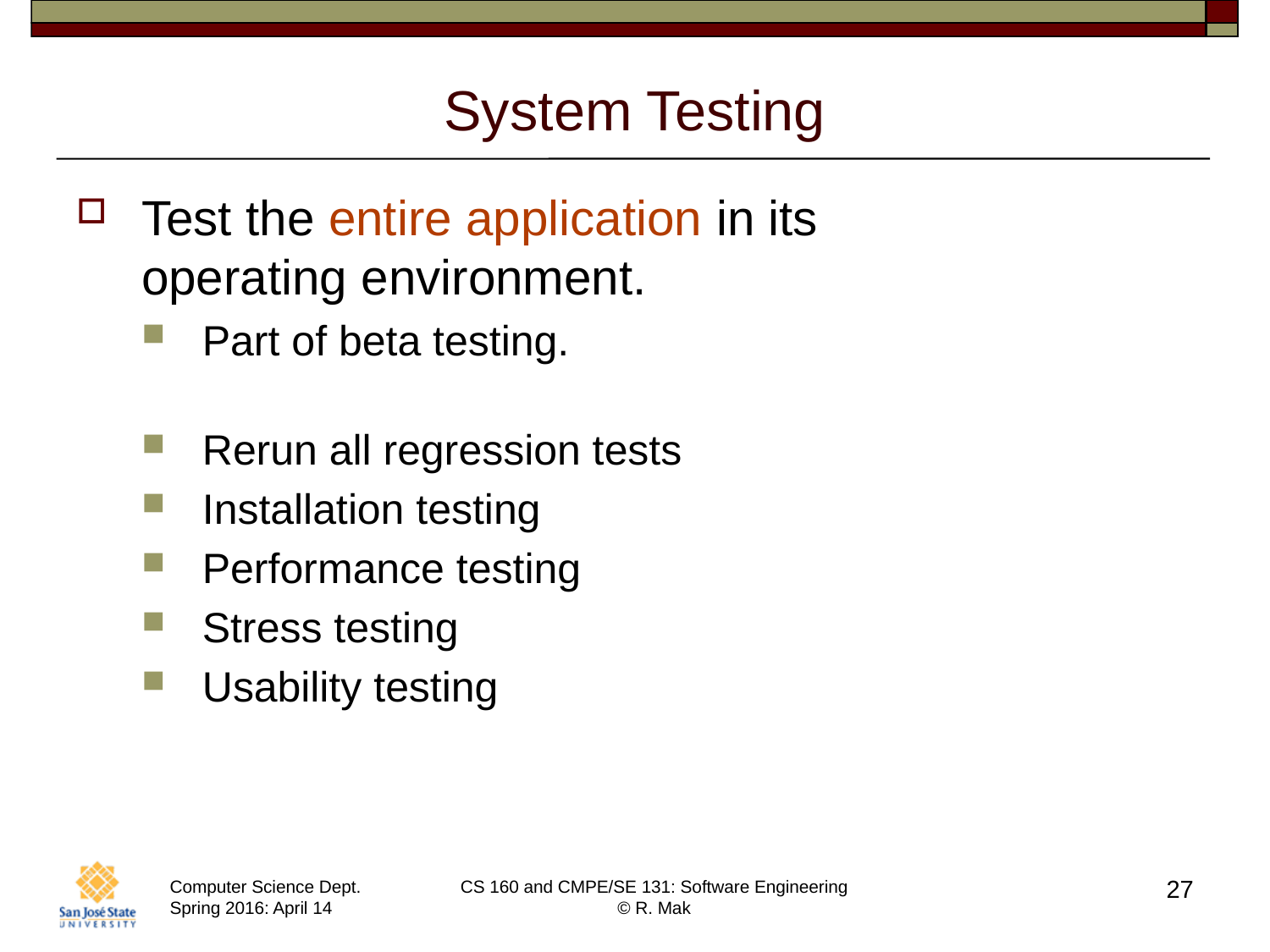

# System Testing
Test the entire application in its
operating environment.
Part of beta testing.

Rerun all regression tests
Installation testing
Performance testing
Stress testing
Usability testing
27